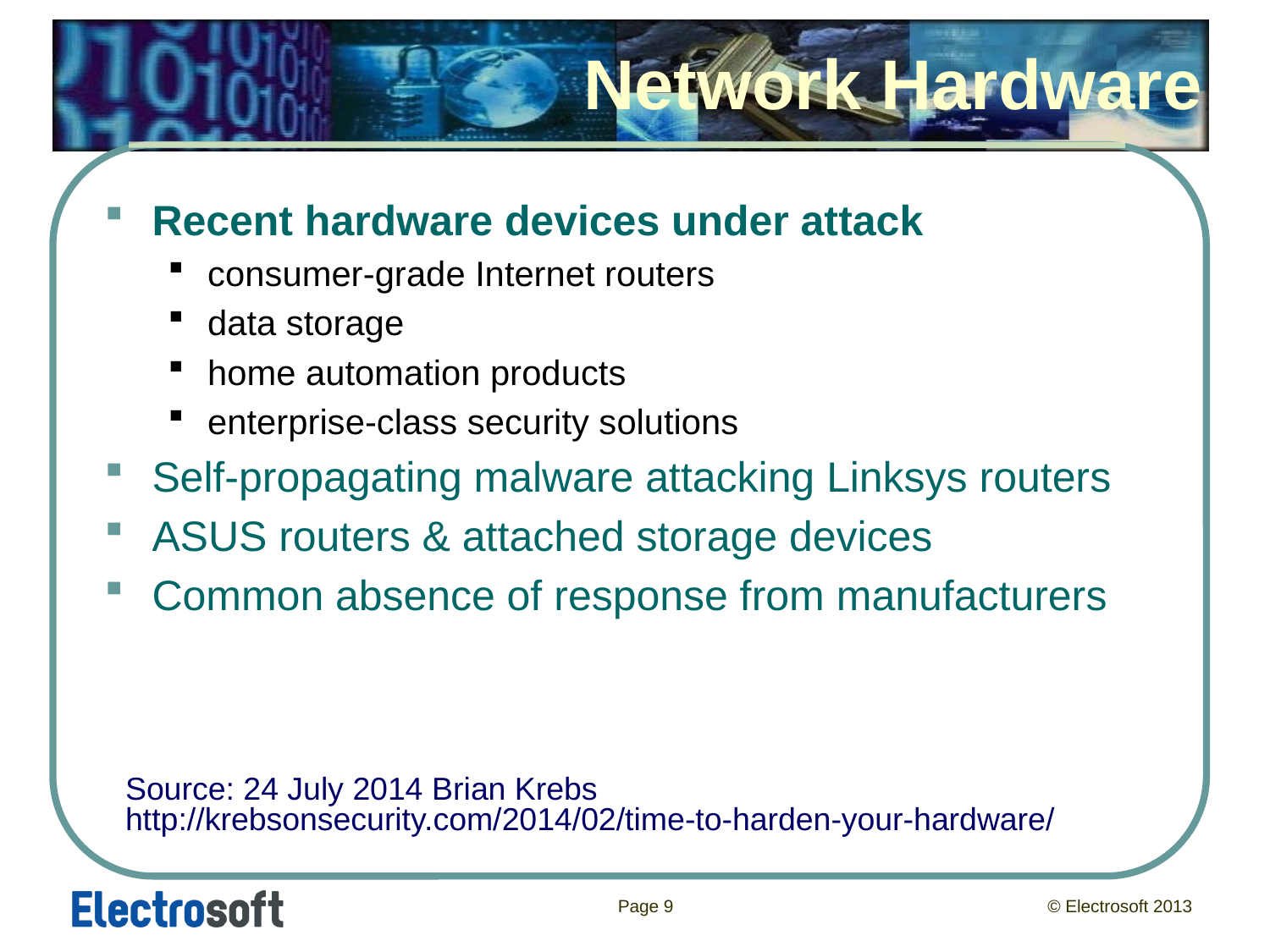

# Network Hardware
Recent hardware devices under attack
consumer-grade Internet routers
data storage
home automation products
enterprise-class security solutions
Self-propagating malware attacking Linksys routers
ASUS routers & attached storage devices
Common absence of response from manufacturers

Source: 24 July 2014 Brian Krebs
http://krebsonsecurity.com/2014/02/time-to-harden-your-hardware/